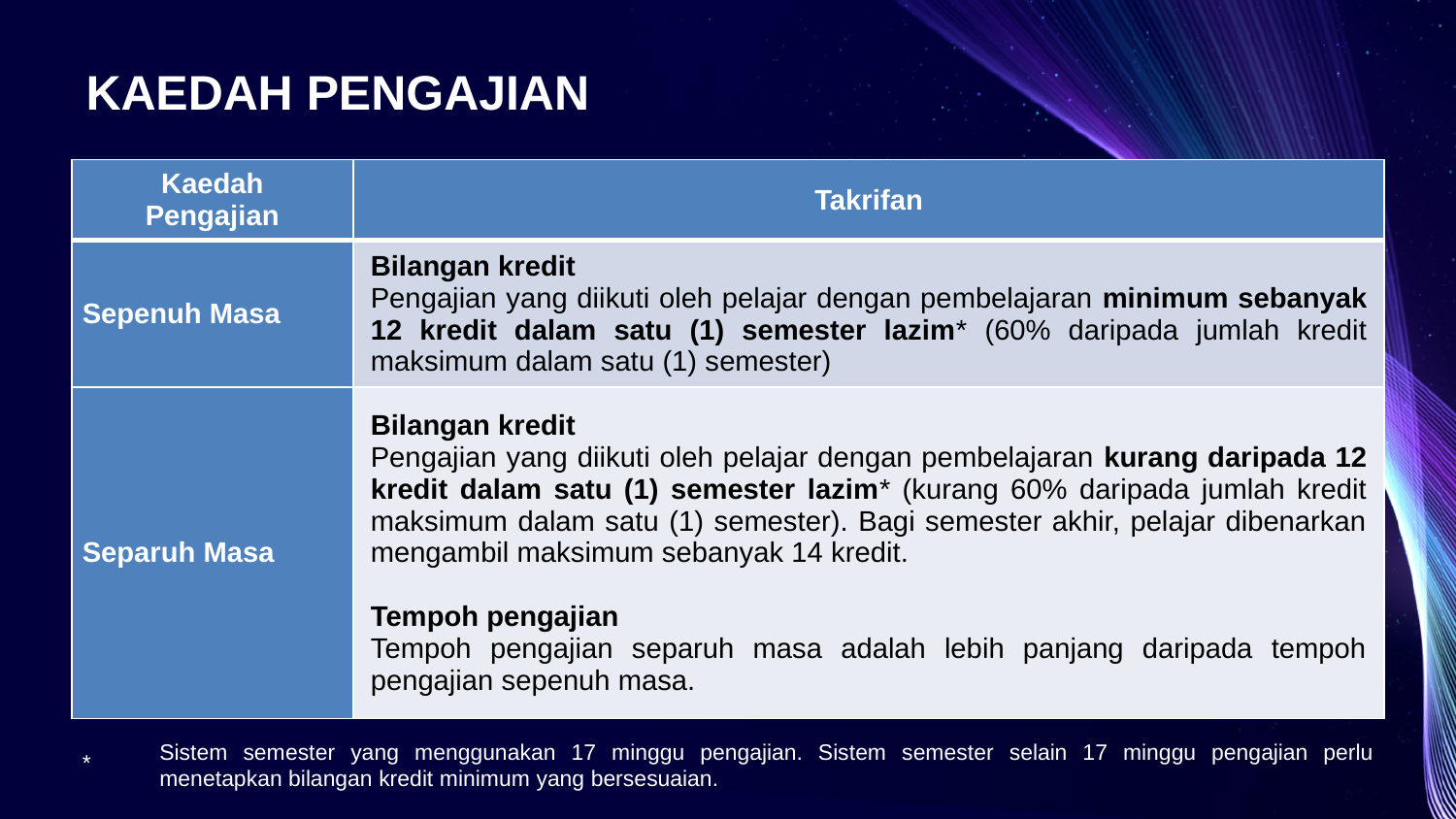

# KAEDAH PENGAJIAN
| Kaedah Pengajian | Takrifan |
| --- | --- |
| Sepenuh Masa | Bilangan kredit Pengajian yang diikuti oleh pelajar dengan pembelajaran minimum sebanyak 12 kredit dalam satu (1) semester lazim\* (60% daripada jumlah kredit maksimum dalam satu (1) semester) |
| Separuh Masa | Bilangan kredit Pengajian yang diikuti oleh pelajar dengan pembelajaran kurang daripada 12 kredit dalam satu (1) semester lazim\* (kurang 60% daripada jumlah kredit maksimum dalam satu (1) semester). Bagi semester akhir, pelajar dibenarkan mengambil maksimum sebanyak 14 kredit.   Tempoh pengajian Tempoh pengajian separuh masa adalah lebih panjang daripada tempoh pengajian sepenuh masa. |
| \* | Sistem semester yang menggunakan 17 minggu pengajian. Sistem semester selain 17 minggu pengajian perlu menetapkan bilangan kredit minimum yang bersesuaian. |
| --- | --- |